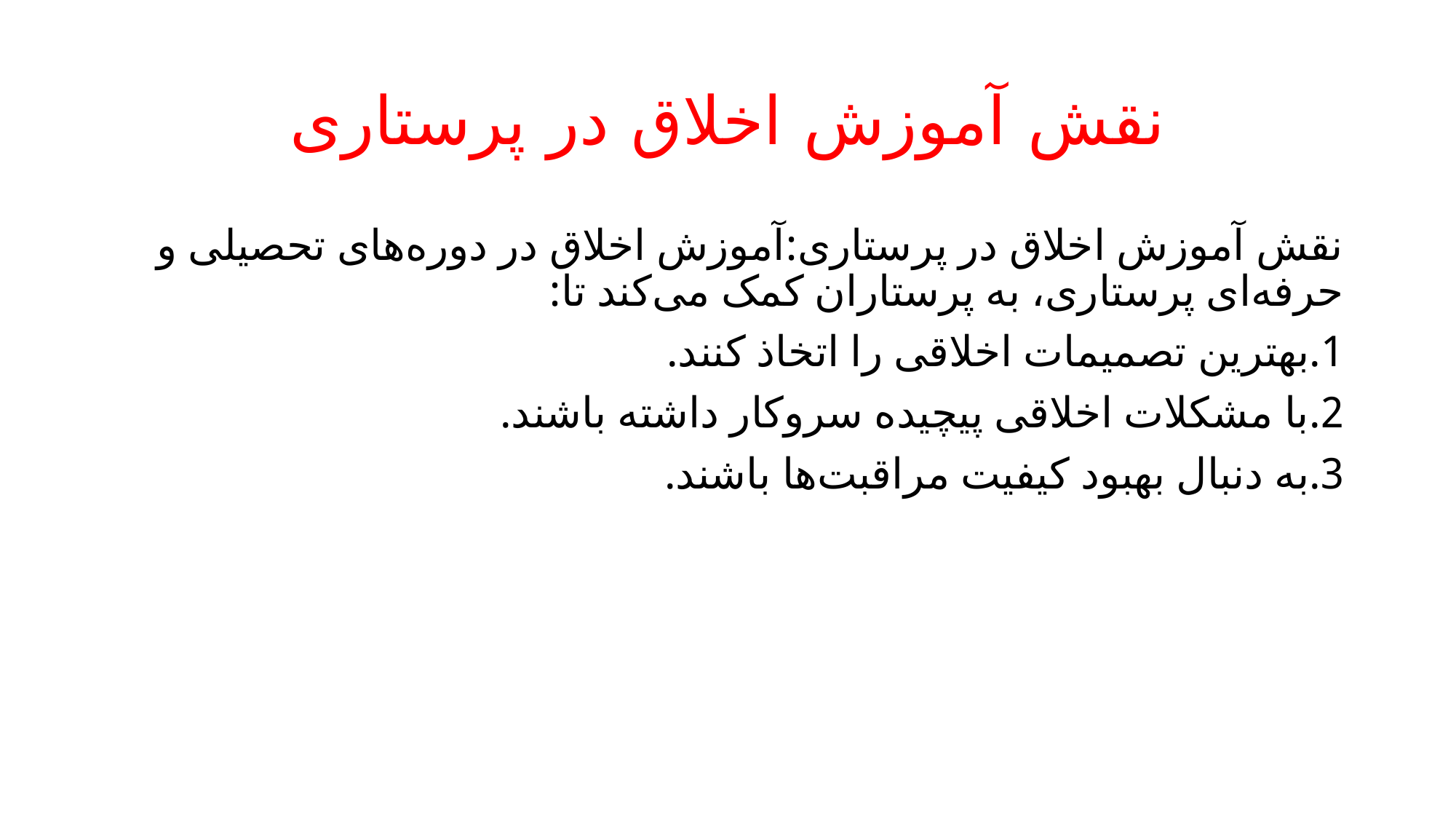

# نقش آموزش اخلاق در پرستاری
نقش آموزش اخلاق در پرستاری:آموزش اخلاق در دوره‌های تحصیلی و حرفه‌ای پرستاری، به پرستاران کمک می‌کند تا:
1.	بهترین تصمیمات اخلاقی را اتخاذ کنند.
2.	با مشکلات اخلاقی پیچیده سروکار داشته باشند.
3.	به دنبال بهبود کیفیت مراقبت‌ها باشند.